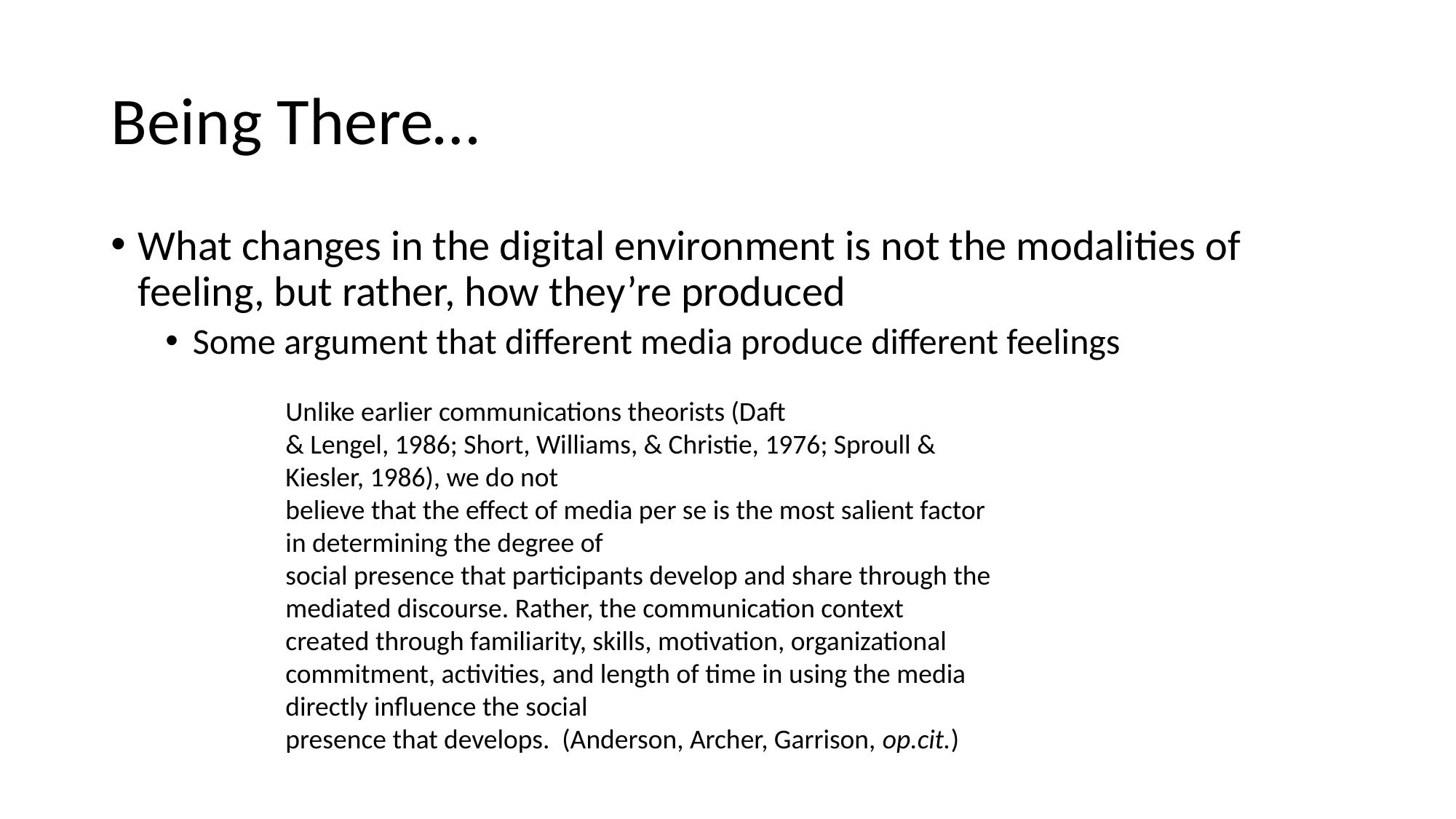

# Being There…
What changes in the digital environment is not the modalities of feeling, but rather, how they’re produced
Some argument that different media produce different feelings

Unlike earlier communications theorists (Daft
& Lengel, 1986; Short, Williams, & Christie, 1976; Sproull & Kiesler, 1986), we do not
believe that the effect of media per se is the most salient factor in determining the degree of
social presence that participants develop and share through the mediated discourse. Rather, the communication context created through familiarity, skills, motivation, organizational
commitment, activities, and length of time in using the media directly influence the social
presence that develops.  (Anderson, Archer, Garrison, op.cit.)